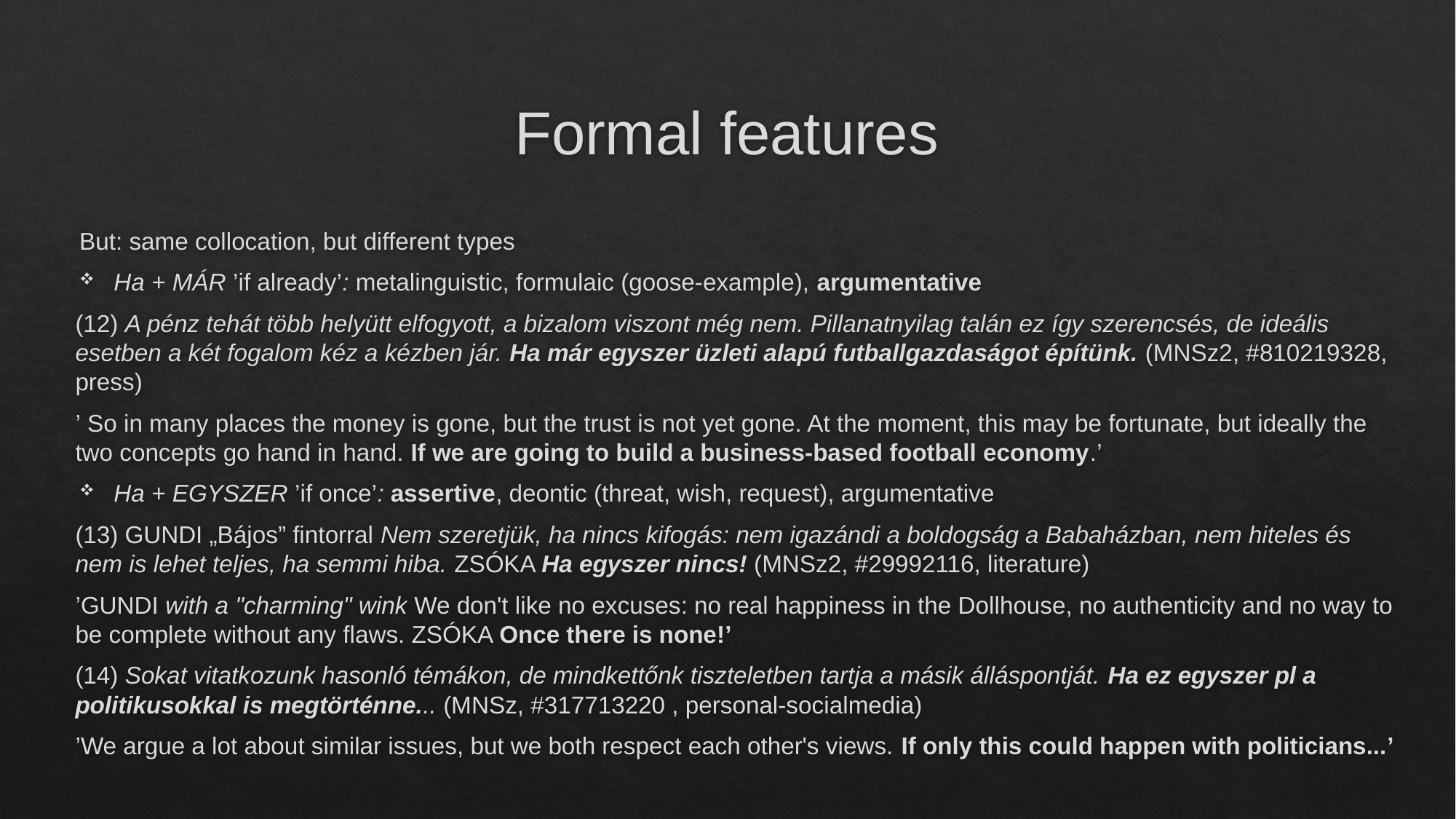

# Formal features
But: same collocation, but different types
Ha + MÁR ’if already’: metalinguistic, formulaic (goose-example), argumentative
(12) A pénz tehát több helyütt elfogyott, a bizalom viszont még nem. Pillanatnyilag talán ez így szerencsés, de ideális esetben a két fogalom kéz a kézben jár. Ha már egyszer üzleti alapú futballgazdaságot építünk. (MNSz2, #810219328, press)
’ So in many places the money is gone, but the trust is not yet gone. At the moment, this may be fortunate, but ideally the two concepts go hand in hand. If we are going to build a business-based football economy.’
Ha + EGYSZER ’if once’: assertive, deontic (threat, wish, request), argumentative
(13) GUNDI „Bájos” fintorral Nem szeretjük, ha nincs kifogás: nem igazándi a boldogság a Babaházban, nem hiteles és nem is lehet teljes, ha semmi hiba. ZSÓKA Ha egyszer nincs! (MNSz2, #29992116, literature)
’GUNDI with a "charming" wink We don't like no excuses: no real happiness in the Dollhouse, no authenticity and no way to be complete without any flaws. ZSÓKA Once there is none!’
(14) Sokat vitatkozunk hasonló témákon, de mindkettőnk tiszteletben tartja a másik álláspontját. Ha ez egyszer pl a politikusokkal is megtörténne... (MNSz, #317713220 , personal-socialmedia)
’We argue a lot about similar issues, but we both respect each other's views. If only this could happen with politicians...’